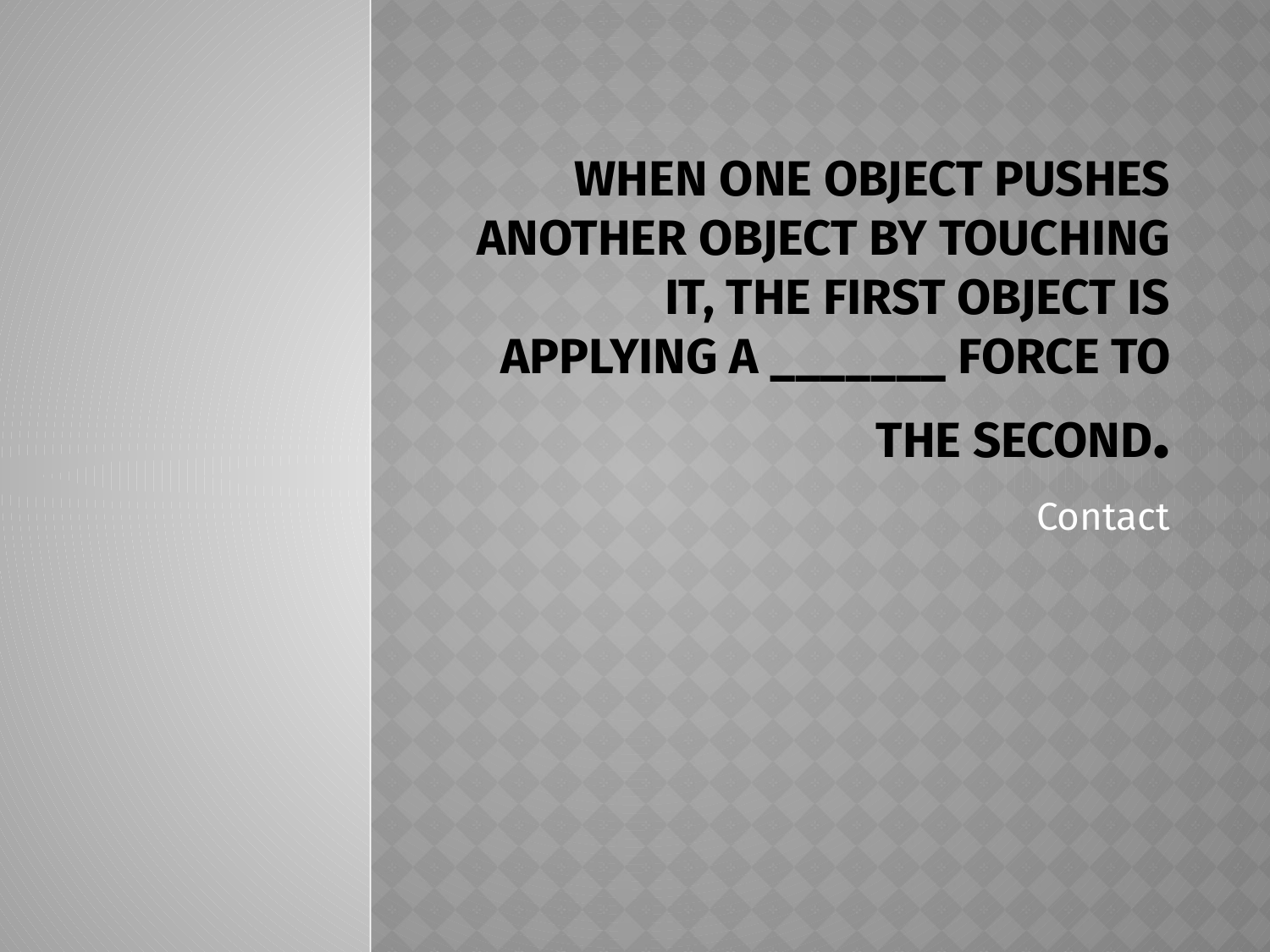

# When one object pushes another object by touching it, the first object is applying a _______ force to the second.
Contact